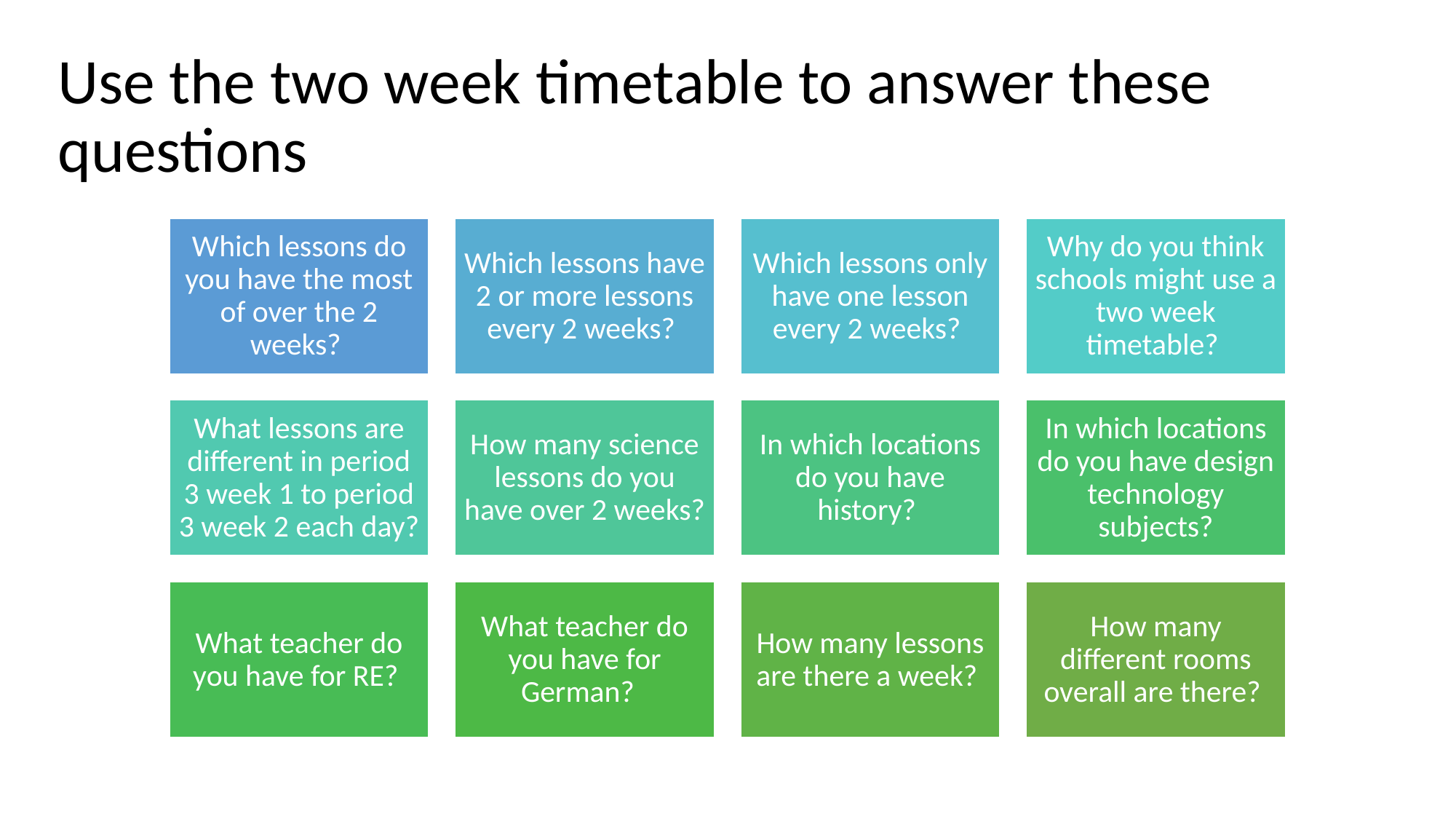

# Use the two week timetable to answer these questions
Which lessons do you have the most of over the 2 weeks?
Which lessons have 2 or more lessons every 2 weeks?
Which lessons only have one lesson every 2 weeks?
Why do you think schools might use a two week timetable?
What lessons are different in period 3 week 1 to period 3 week 2 each day?
How many science lessons do you have over 2 weeks?
In which locations do you have history?
In which locations do you have design technology subjects?
What teacher do you have for RE?
What teacher do you have for German?
How many lessons are there a week?
How many different rooms overall are there?